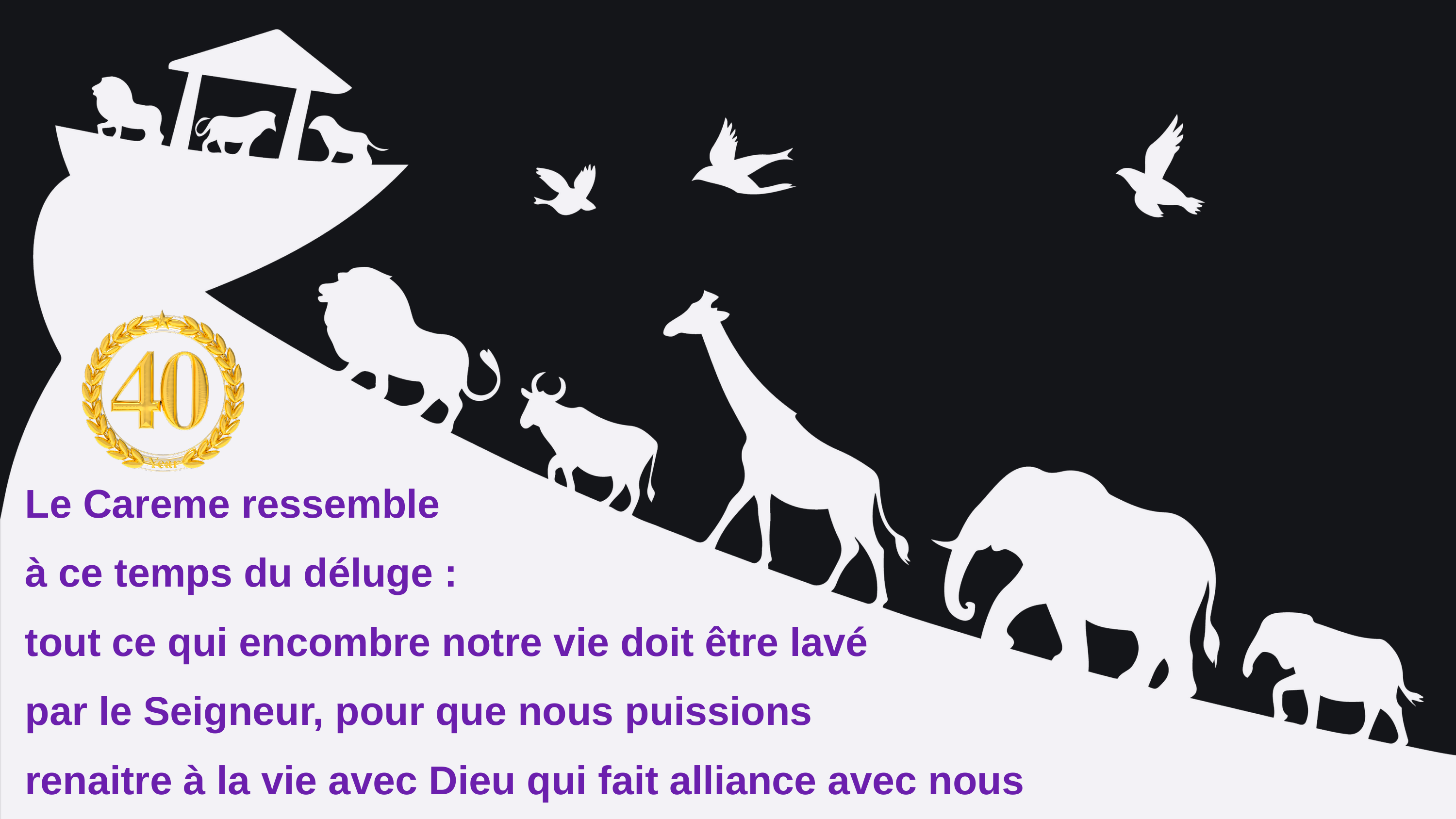

Le Careme ressemble
à ce temps du déluge :
tout ce qui encombre notre vie doit être lavé
par le Seigneur, pour que nous puissions
renaitre à la vie avec Dieu qui fait alliance avec nous